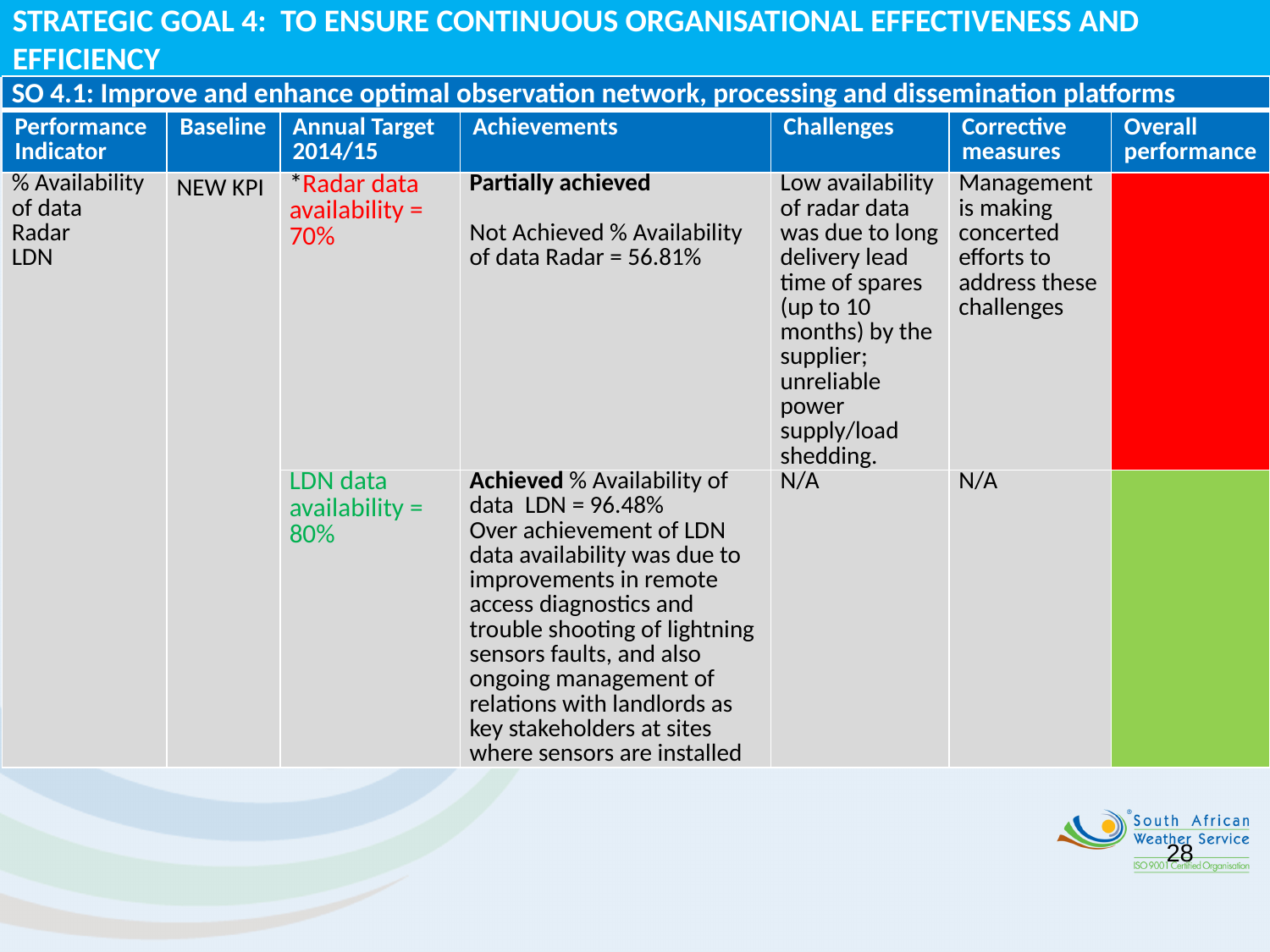

STRATEGIC GOAL 4:  TO ENSURE CONTINUOUS ORGANISATIONAL EFFECTIVENESS AND EFFICIENCY

| SO 4.1: Improve and enhance optimal observation network, processing and dissemination platforms |  |  |  |  |  |  |
| --- | --- | --- | --- | --- | --- | --- |
| Performance Indicator | Baseline | Annual Target 2014/15 | Achievements | Challenges | Corrective measures | Overall performance |
| % Availability of data Radar LDN | NEW KPI | \*Radar data availability = 70% | Partially achieved Not Achieved % Availability of data Radar = 56.81% | Low availability of radar data was due to long delivery lead time of spares (up to 10 months) by the supplier; unreliable power supply/load shedding. | Management is making concerted efforts to address these challenges |  |
|  |  | LDN data availability = 80% | Achieved % Availability of data  LDN = 96.48% Over achievement of LDN data availability was due to improvements in remote access diagnostics and trouble shooting of lightning sensors faults, and also ongoing management of relations with landlords as key stakeholders at sites where sensors are installed | N/A | N/A |  |
28